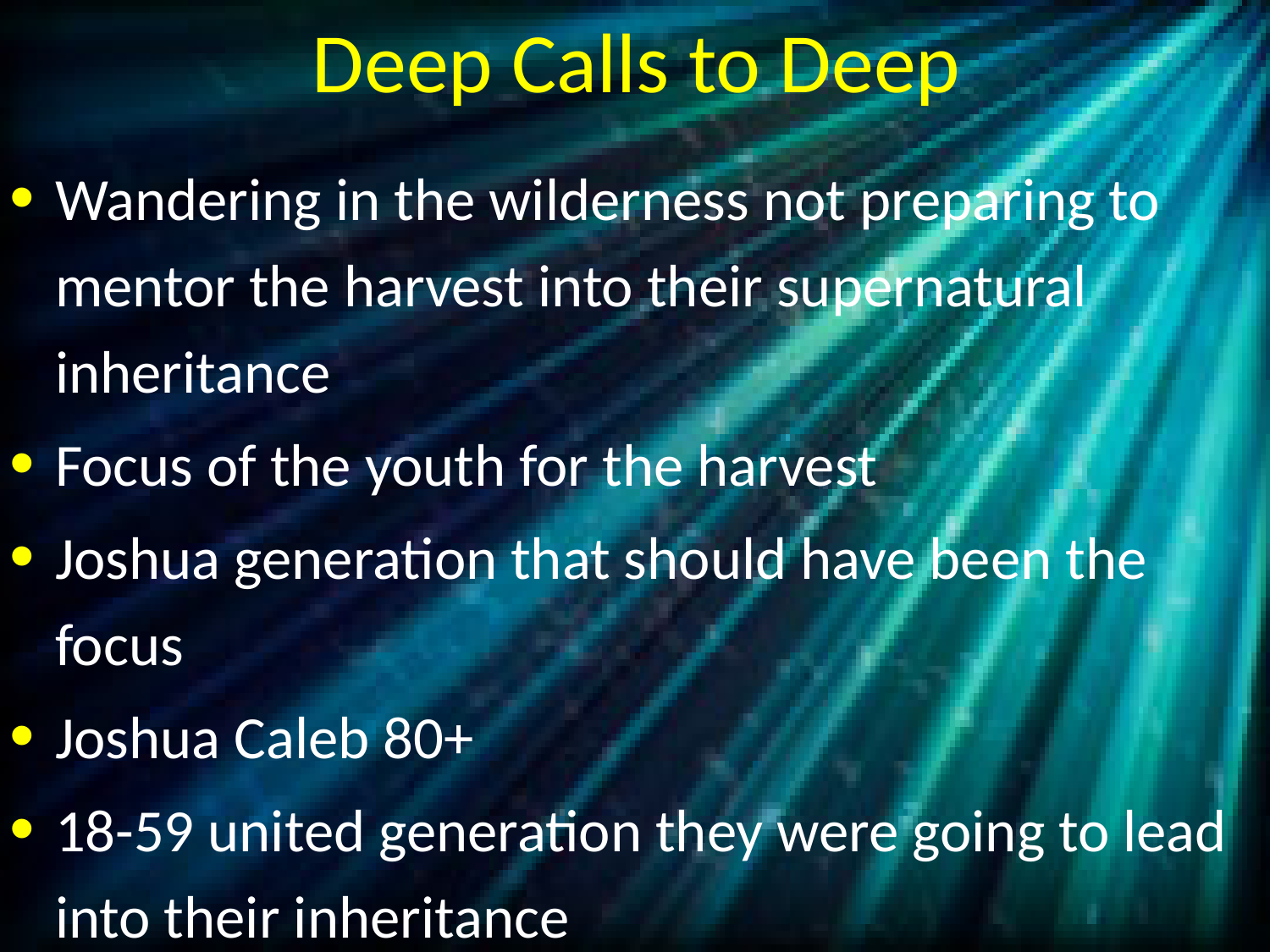

# Deep Calls to Deep
Wandering in the wilderness not preparing to mentor the harvest into their supernatural inheritance
Focus of the youth for the harvest
Joshua generation that should have been the focus
Joshua Caleb 80+
18-59 united generation they were going to lead into their inheritance